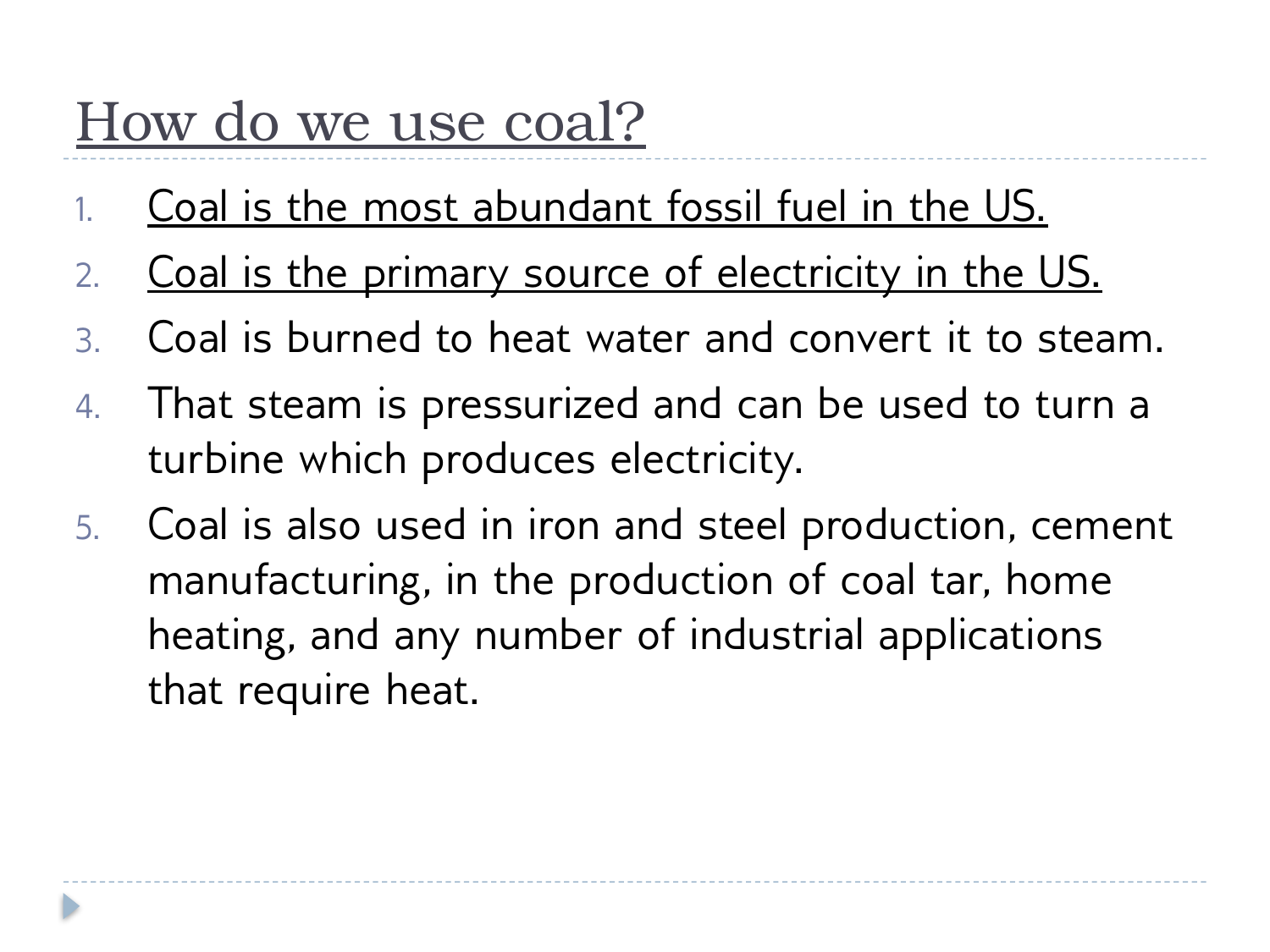

# How do we use coal?
Coal is the most abundant fossil fuel in the US.
Coal is the primary source of electricity in the US.
Coal is burned to heat water and convert it to steam.
That steam is pressurized and can be used to turn a turbine which produces electricity.
Coal is also used in iron and steel production, cement manufacturing, in the production of coal tar, home heating, and any number of industrial applications that require heat.